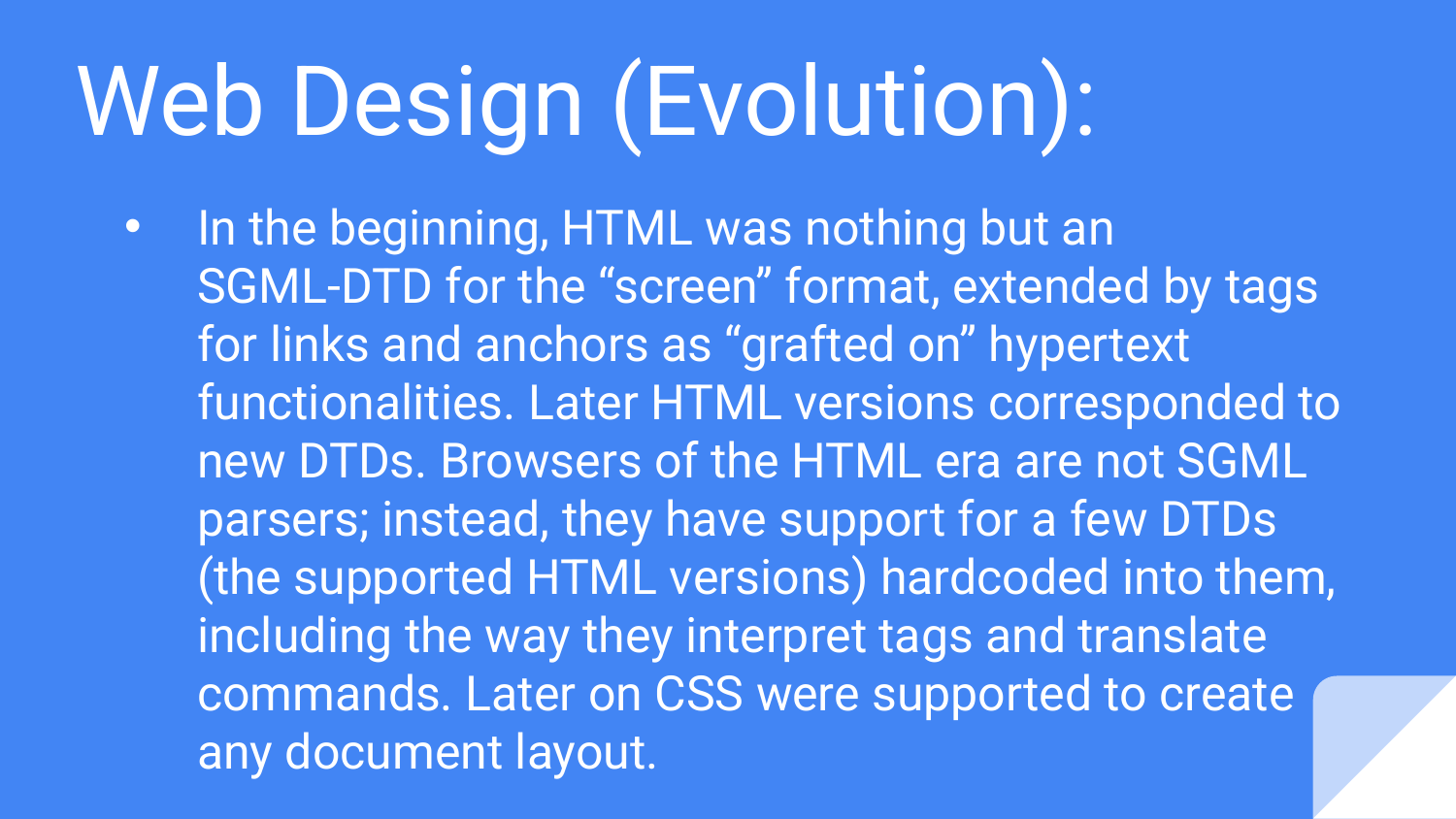

# Web Design (Evolution):
In the beginning, HTML was nothing but an
SGML-DTD for the “screen” format, extended by tags for links and anchors as “grafted on” hypertext functionalities. Later HTML versions corresponded to new DTDs. Browsers of the HTML era are not SGML parsers; instead, they have support for a few DTDs (the supported HTML versions) hardcoded into them, including the way they interpret tags and translate
commands. Later on CSS were supported to create any document layout.